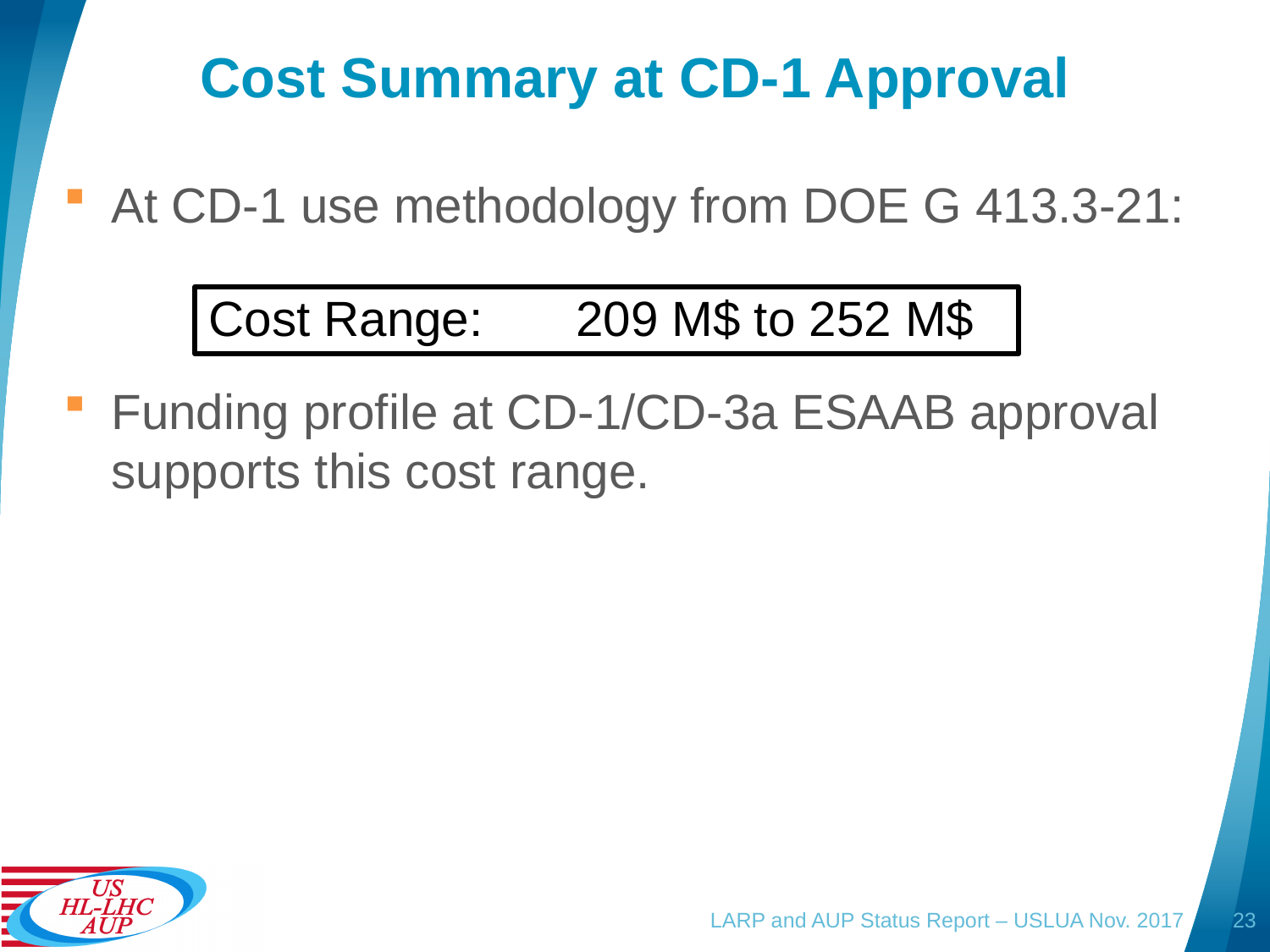

# Cost Summary at CD-1 Approval
At CD-1 use methodology from DOE G 413.3-21:

Funding profile at CD-1/CD-3a ESAAB approval supports this cost range.
 Cost Range:	209 M$ to 252 M$
LARP and AUP Status Report – USLUA Nov. 2017
23